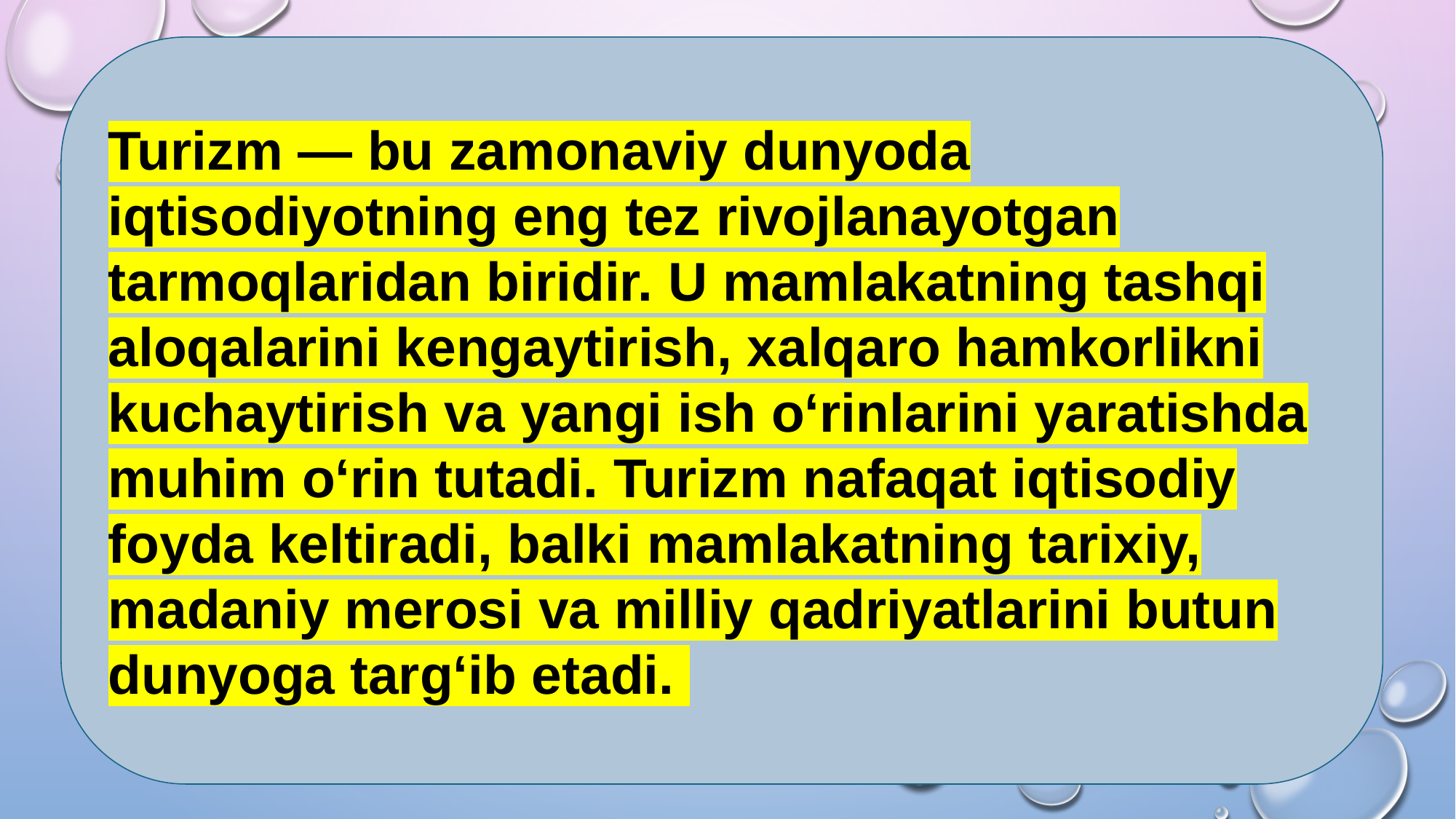

Turizm — bu zamonaviy dunyoda iqtisodiyotning eng tez rivojlanayotgan tarmoqlaridan biridir. U mamlakatning tashqi aloqalarini kengaytirish, xalqaro hamkorlikni kuchaytirish va yangi ish o‘rinlarini yaratishda muhim o‘rin tutadi. Turizm nafaqat iqtisodiy foyda keltiradi, balki mamlakatning tarixiy, madaniy merosi va milliy qadriyatlarini butun dunyoga targ‘ib etadi.